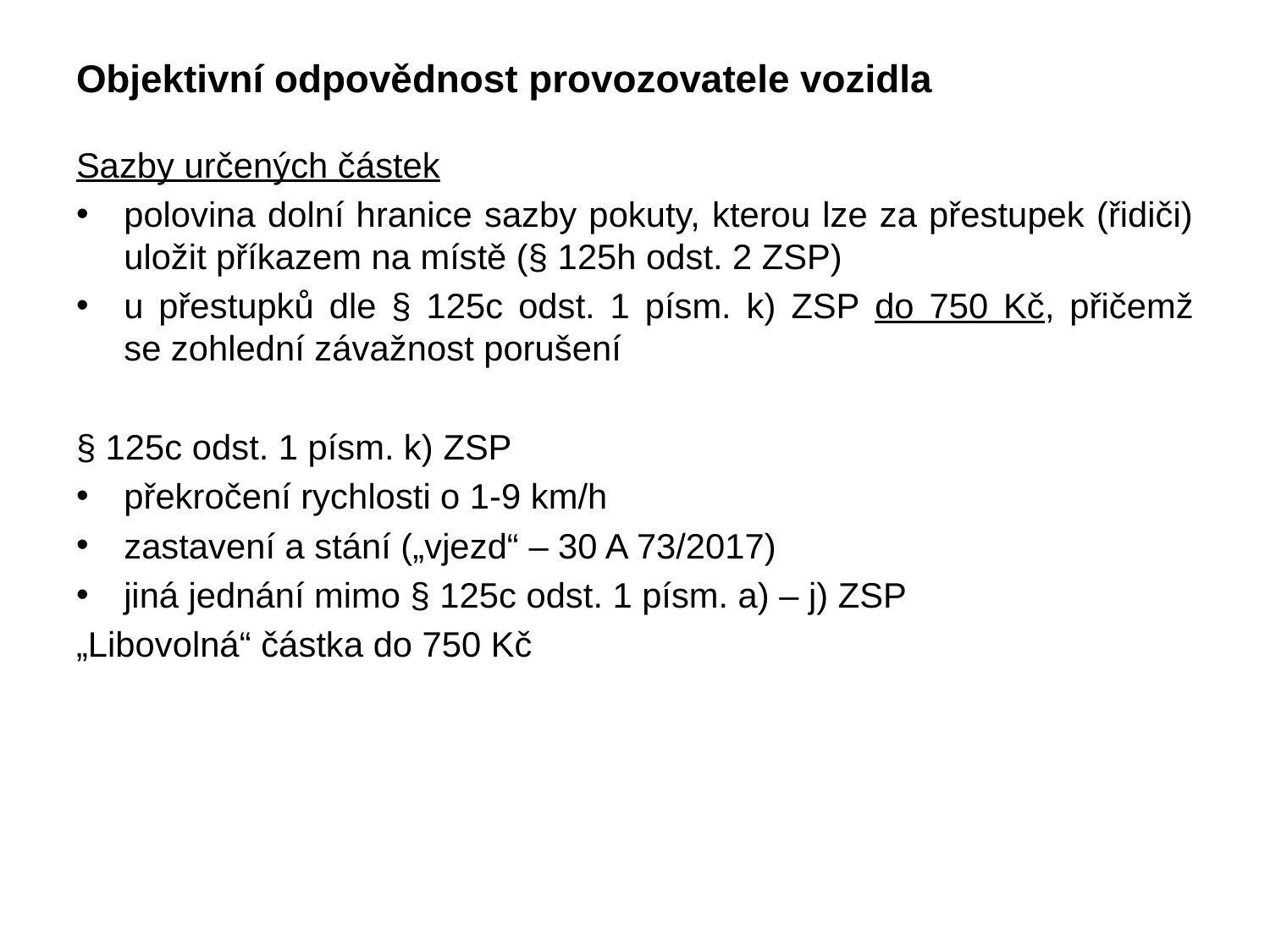

# Objektivní odpovědnost provozovatele vozidla
Sazby určených částek
polovina dolní hranice sazby pokuty, kterou lze za přestupek (řidiči) uložit příkazem na místě (§ 125h odst. 2 ZSP)
u přestupků dle § 125c odst. 1 písm. k) ZSP do 750 Kč, přičemž
se zohlední závažnost porušení

§ 125c odst. 1 písm. k) ZSP
překročení rychlosti o 1-9 km/h
zastavení a stání („vjezd“ – 30 A 73/2017)
jiná jednání mimo § 125c odst. 1 písm. a) – j) ZSP
„Libovolná“ částka do 750 Kč